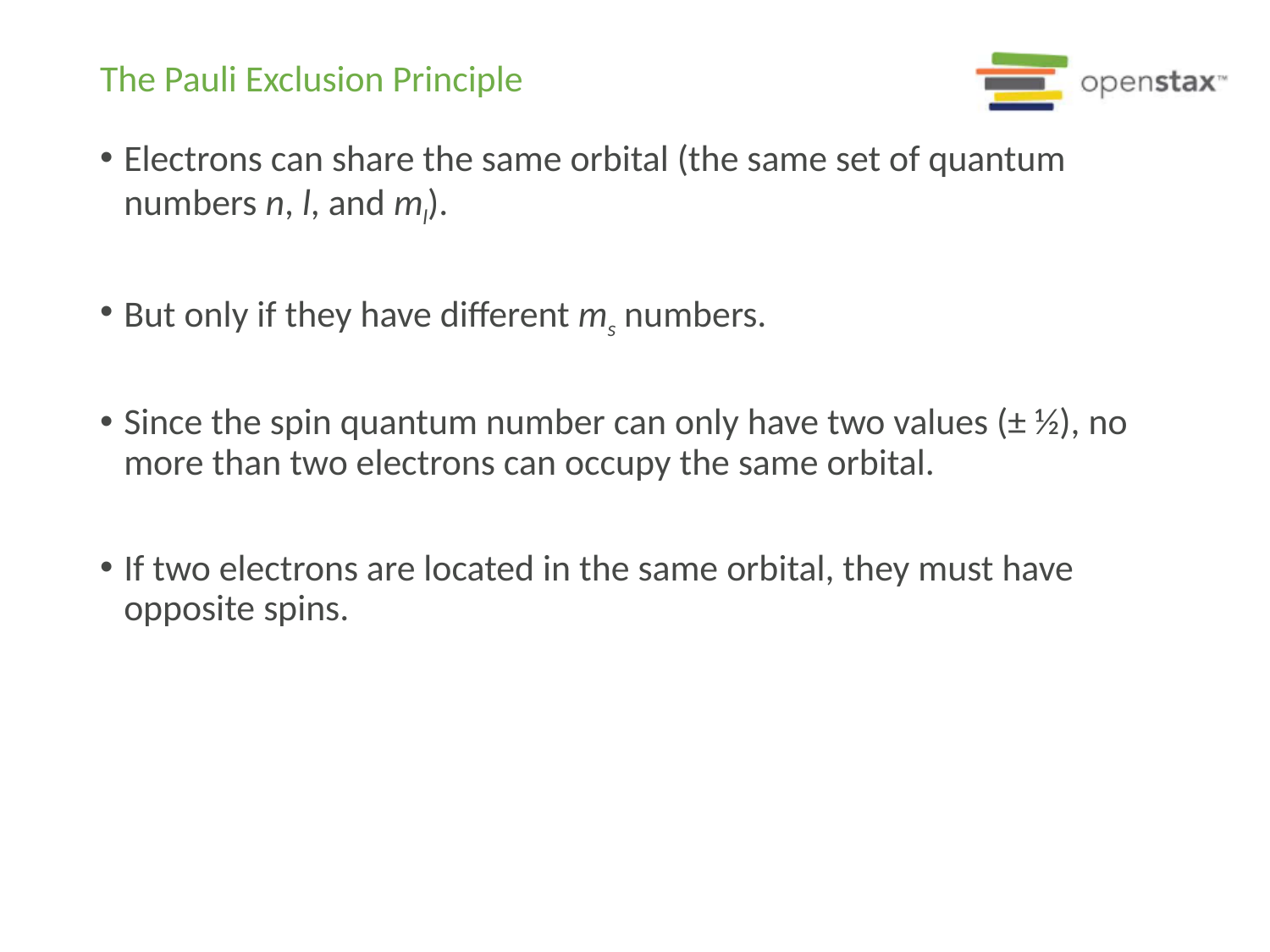

# The Pauli Exclusion Principle
Electrons can share the same orbital (the same set of quantum numbers n, l, and ml).

But only if they have different ms numbers.

Since the spin quantum number can only have two values (± ½), no more than two electrons can occupy the same orbital.

If two electrons are located in the same orbital, they must have opposite spins.